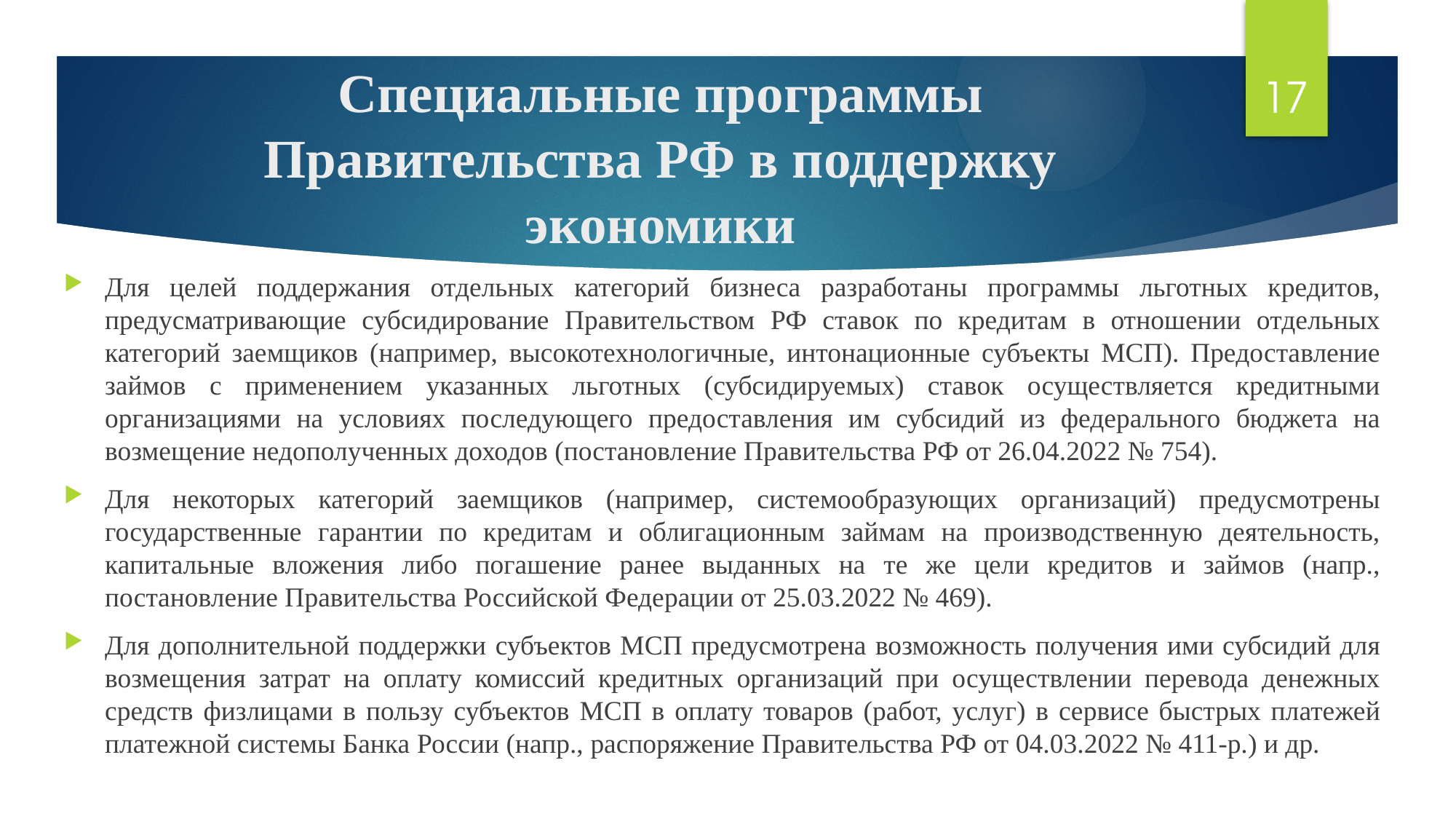

17
# Специальные программы Правительства РФ в поддержку экономики
Для целей поддержания отдельных категорий бизнеса разработаны программы льготных кредитов, предусматривающие субсидирование Правительством РФ ставок по кредитам в отношении отдельных категорий заемщиков (например, высокотехнологичные, интонационные субъекты МСП). Предоставление займов с применением указанных льготных (субсидируемых) ставок осуществляется кредитными организациями на условиях последующего предоставления им субсидий из федерального бюджета на возмещение недополученных доходов (постановление Правительства РФ от 26.04.2022 № 754).
Для некоторых категорий заемщиков (например, системообразующих организаций) предусмотрены государственные гарантии по кредитам и облигационным займам на производственную деятельность, капитальные вложения либо погашение ранее выданных на те же цели кредитов и займов (напр., постановление Правительства Российской Федерации от 25.03.2022 № 469).
Для дополнительной поддержки субъектов МСП предусмотрена возможность получения ими субсидий для возмещения затрат на оплату комиссий кредитных организаций при осуществлении перевода денежных средств физлицами в пользу субъектов МСП в оплату товаров (работ, услуг) в сервисе быстрых платежей платежной системы Банка России (напр., распоряжение Правительства РФ от 04.03.2022 № 411-р.) и др.